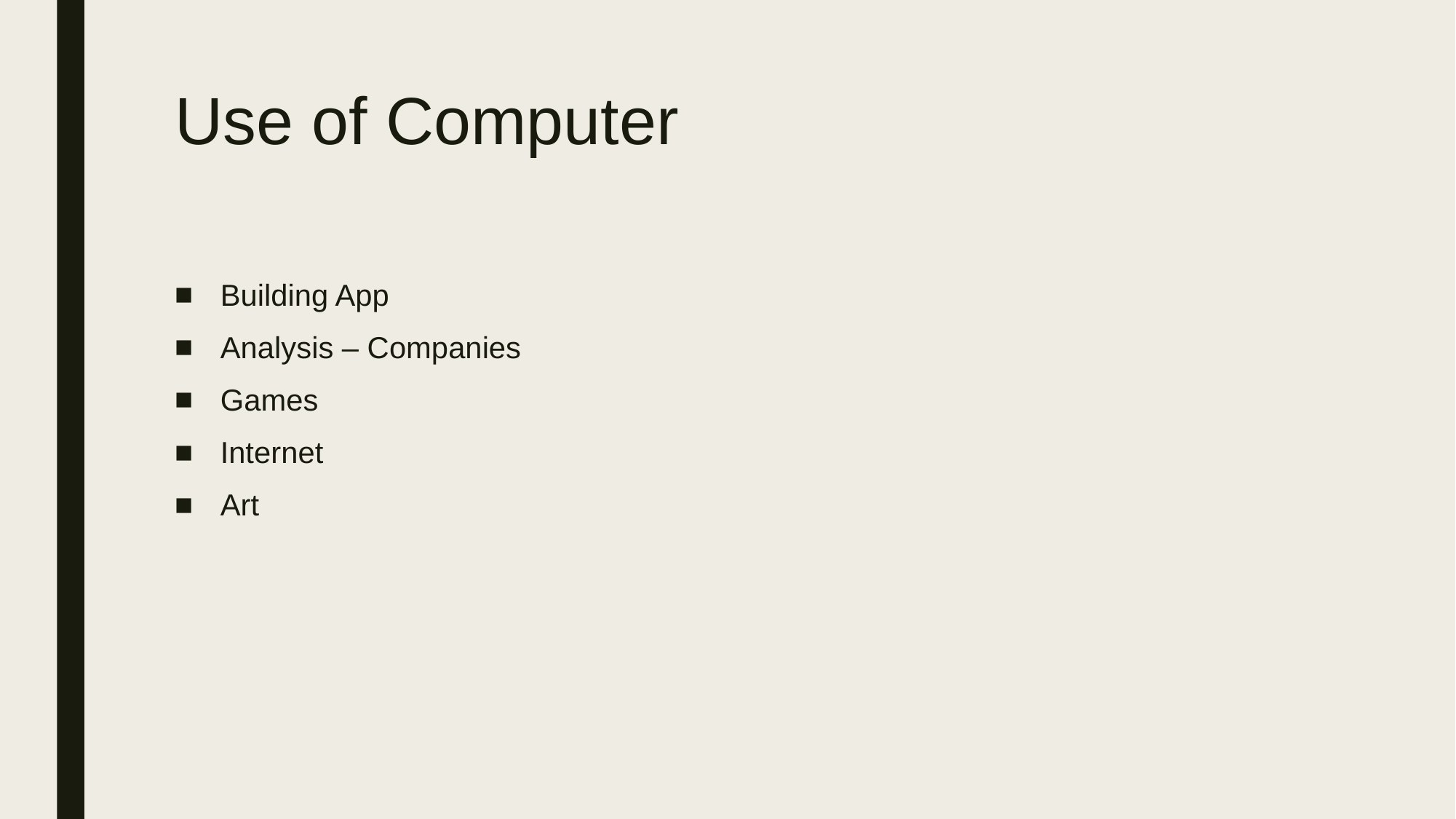

# Use of Computer
Building App
Analysis – Companies
Games
Internet
Art